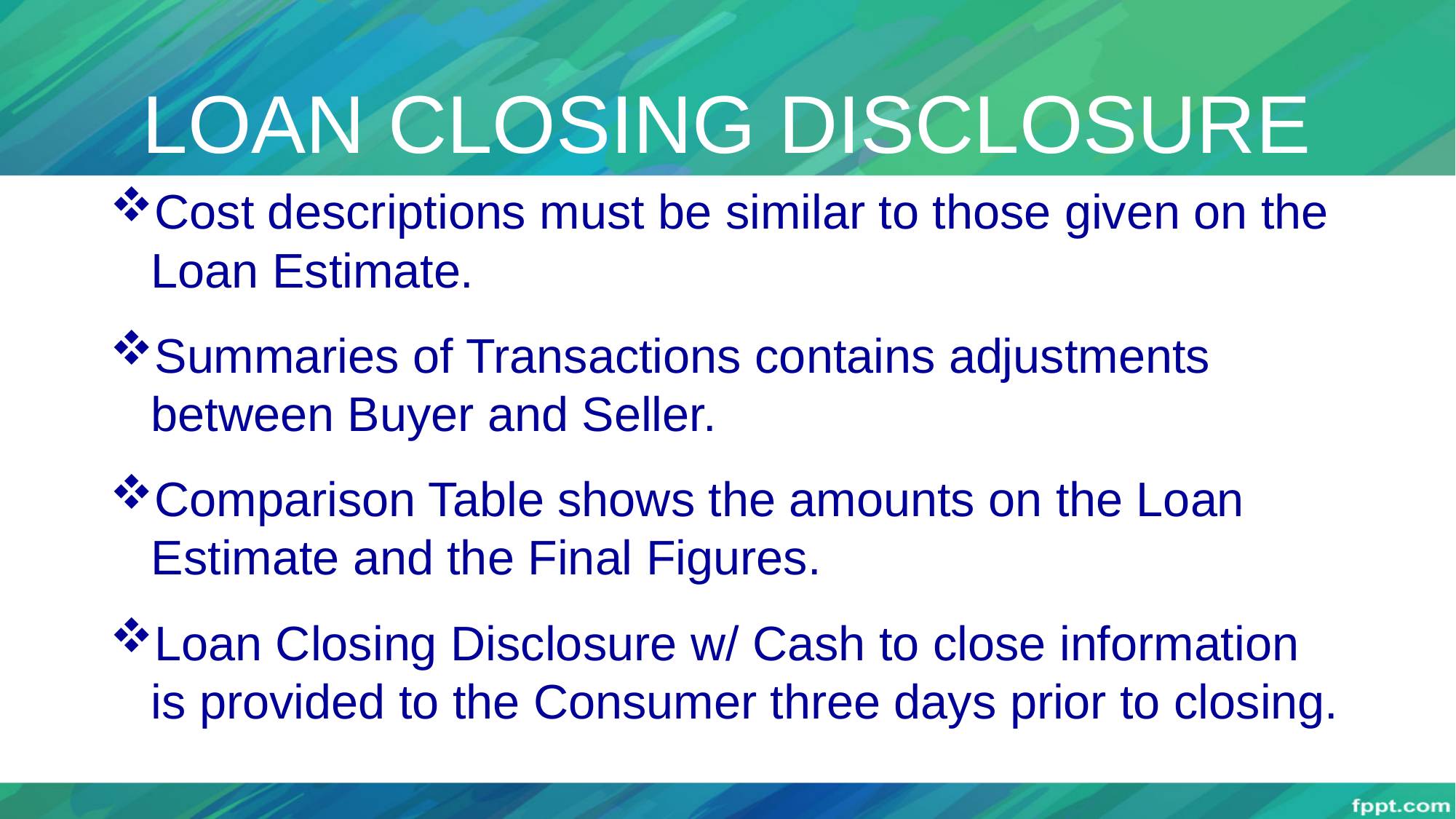

# LOAN CLOSING DISCLOSURE
Cost descriptions must be similar to those given on the Loan Estimate.
Summaries of Transactions contains adjustments between Buyer and Seller.
Comparison Table shows the amounts on the Loan Estimate and the Final Figures.
Loan Closing Disclosure w/ Cash to close information is provided to the Consumer three days prior to closing.